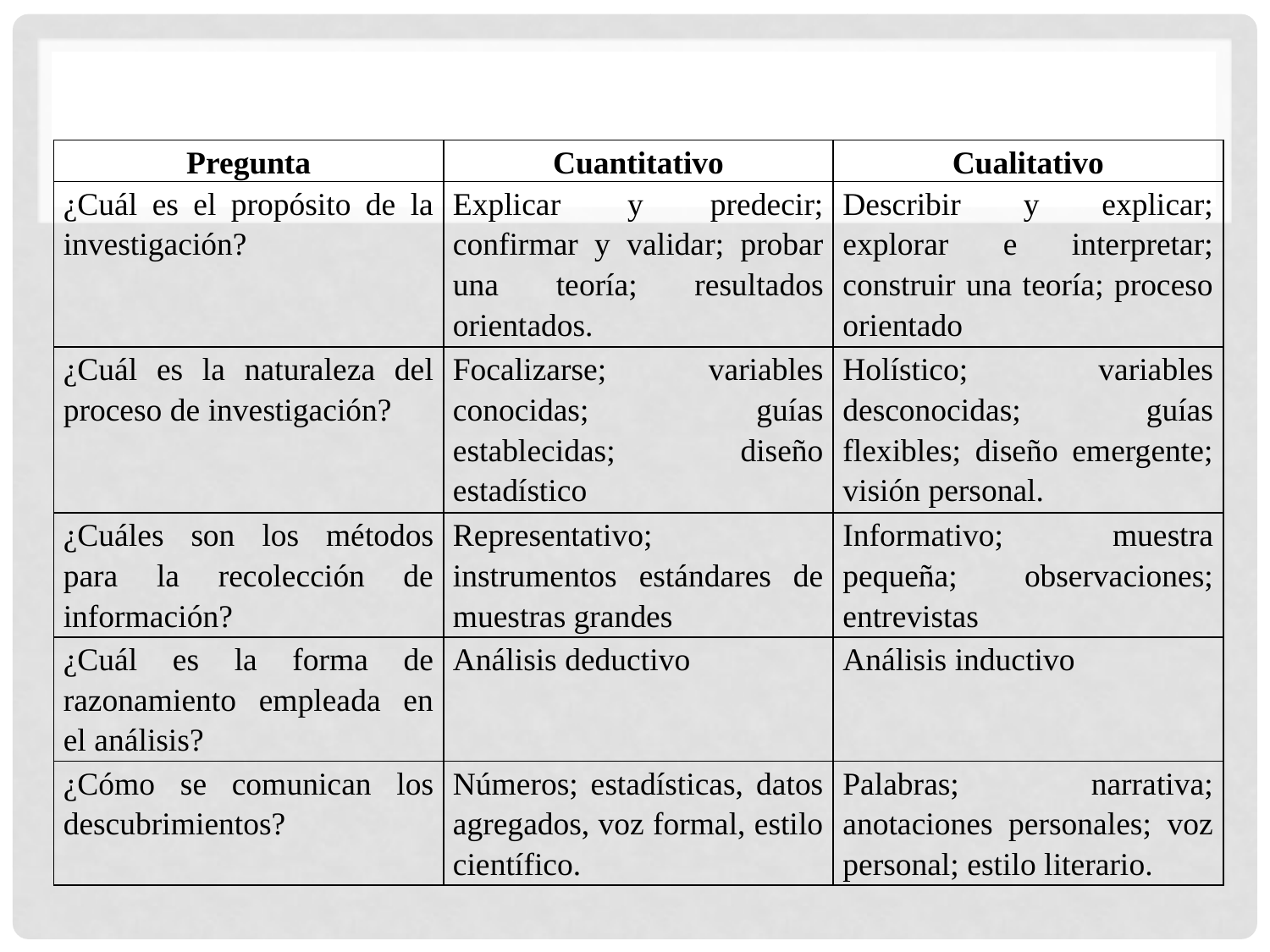

| Pregunta | Cuantitativo | Cualitativo |
| --- | --- | --- |
| ¿Cuál es el propósito de la investigación? | Explicar y predecir; confirmar y validar; probar una teoría; resultados orientados. | Describir y explicar; explorar e interpretar; construir una teoría; proceso orientado |
| ¿Cuál es la naturaleza del proceso de investigación? | Focalizarse; variables conocidas; guías establecidas; diseño estadístico | Holístico; variables desconocidas; guías flexibles; diseño emergente; visión personal. |
| ¿Cuáles son los métodos para la recolección de información? | Representativo; instrumentos estándares de muestras grandes | Informativo; muestra pequeña; observaciones; entrevistas |
| ¿Cuál es la forma de razonamiento empleada en el análisis? | Análisis deductivo | Análisis inductivo |
| ¿Cómo se comunican los descubrimientos? | Números; estadísticas, datos agregados, voz formal, estilo científico. | Palabras; narrativa; anotaciones personales; voz personal; estilo literario. |